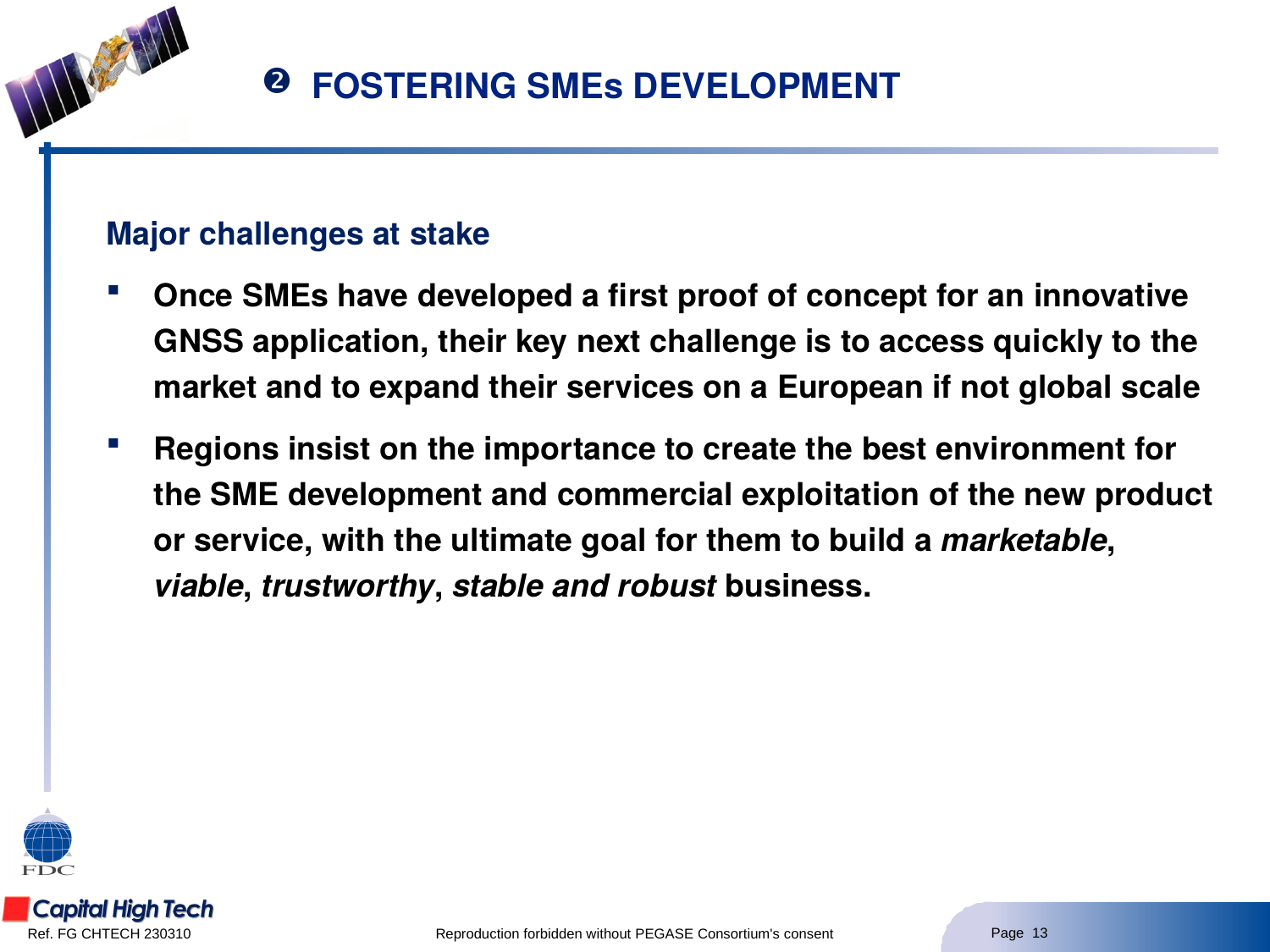

FOSTERING SMEs DEVELOPMENT
Major challenges at stake
Once SMEs have developed a first proof of concept for an innovative GNSS application, their key next challenge is to access quickly to the market and to expand their services on a European if not global scale
Regions insist on the importance to create the best environment for the SME development and commercial exploitation of the new product or service, with the ultimate goal for them to build a marketable, viable, trustworthy, stable and robust business.